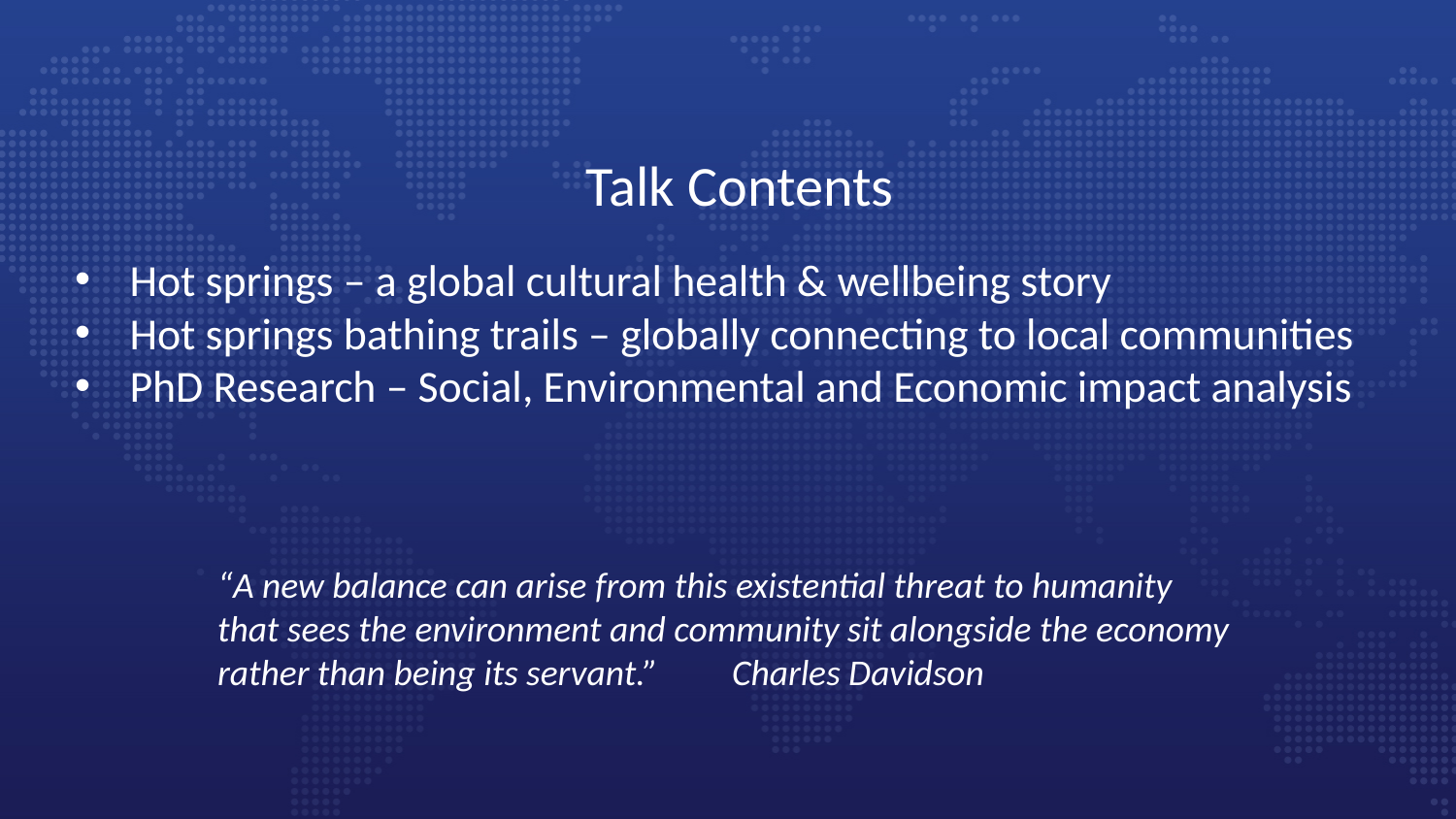

Talk Contents

Hot springs – a global cultural health & wellbeing story
Hot springs bathing trails – globally connecting to local communities
PhD Research – Social, Environmental and Economic impact analysis
“A new balance can arise from this existential threat to humanity
that sees the environment and community sit alongside the economy
rather than being its servant.”         Charles Davidson